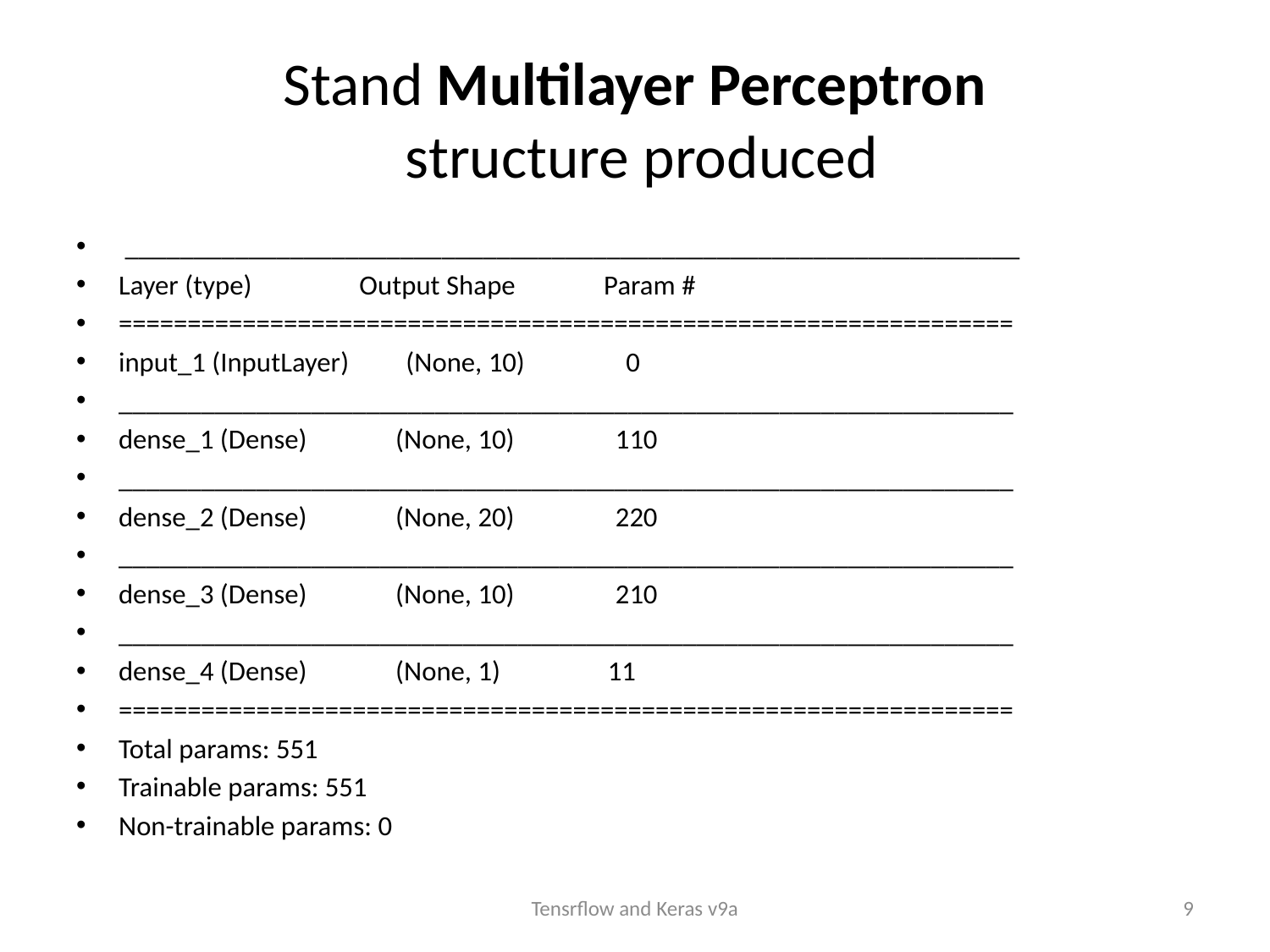

# Stand Multilayer Perceptron structure produced
 _________________________________________________________________
Layer (type)                 Output Shape              Param #
=================================================================
input_1 (InputLayer)         (None, 10)                0
_________________________________________________________________
dense_1 (Dense)              (None, 10)                110
_________________________________________________________________
dense_2 (Dense)              (None, 20)                220
_________________________________________________________________
dense_3 (Dense)              (None, 10)                210
_________________________________________________________________
dense_4 (Dense)              (None, 1)                 11
=================================================================
Total params: 551
Trainable params: 551
Non-trainable params: 0
Tensrflow and Keras v9a
9